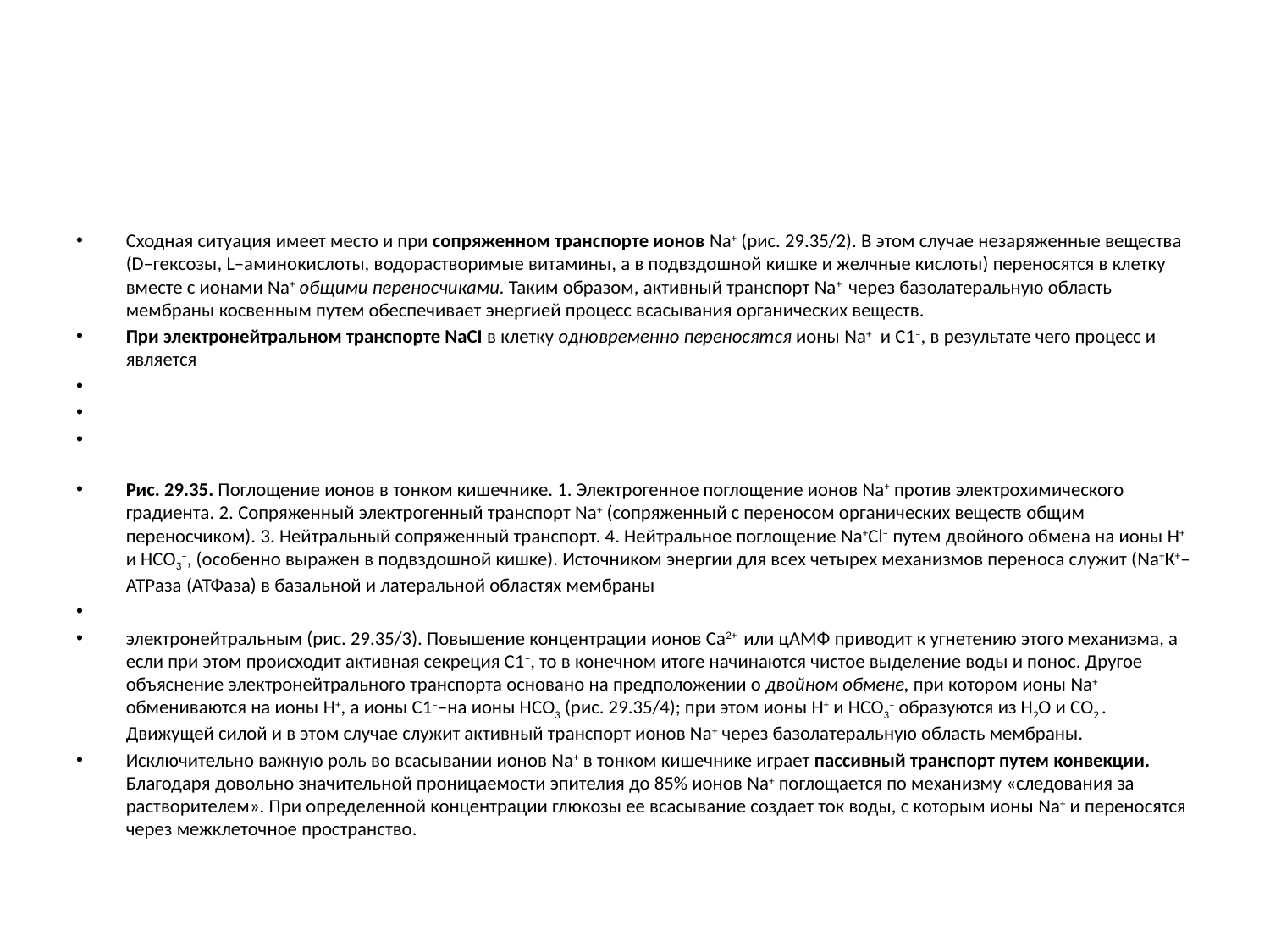

#
Сходная ситуация имеет место и при сопряженном транспорте ионов Na+ (рис. 29.35/2). В этом случае незаряженные вещества (D–гексозы, L–аминокислоты, водорастворимые витамины, а в подвздошной кишке и желчные кислоты) переносятся в клетку вместе с ионами Na+ общими переносчиками. Таким образом, активный транспорт Na+  через базолатеральную область мембраны косвенным путем обеспечивает энергией процесс всасывания органических веществ.
При электронейтральном транспорте NaCI в клетку одновременно переносятся ионы Na+  и С1–, в результате чего процесс и является

Рис. 29.35. Поглощение ионов в тонком кишечнике. 1. Электрогенное поглощение ионов Na+ против электрохимического градиента. 2. Сопряженный электрогенный транспорт Na+ (сопряженный с переносом органических веществ общим переносчиком). 3. Нейтральный сопряженный транспорт. 4. Нейтральное поглощение Na+Cl– путем двойного обмена на ионы Н+ и НСО3–, (особенно выражен в подвздошной кишке). Источником энергии для всех четырех механизмов переноса служит (Nа+К+–АТРаза (АТФаза) в базальной и латеральной областях мембраны

электронейтральным (рис. 29.35/3). Повышение концентрации ионов Са2+  или цАМФ приводит к угнетению этого механизма, а если при этом происходит активная секреция С1–, то в конечном итоге начинаются чистое выделение воды и понос. Другое объяснение электронейтрального транспорта основано на предположении о двойном обмене, при котором ионы Na+ обмениваются на ионы H+, а ионы С1––на ионы НСО3 (рис. 29.35/4); при этом ионы Н+ и НСO3– образуются из Н2О и СO2 . Движущей силой и в этом случае служит активный транспорт ионов Na+ через базолатеральную область мембраны.
Исключительно важную роль во всасывании ионов Na+ в тонком кишечнике играет пассивный транспорт путем конвекции. Благодаря довольно значительной проницаемости эпителия до 85% ионов Na+ поглощается по механизму «следования за растворителем». При определенной концентрации глюкозы ее всасывание создает ток воды, с которым ионы Na+ и переносятся через межклеточное пространство.